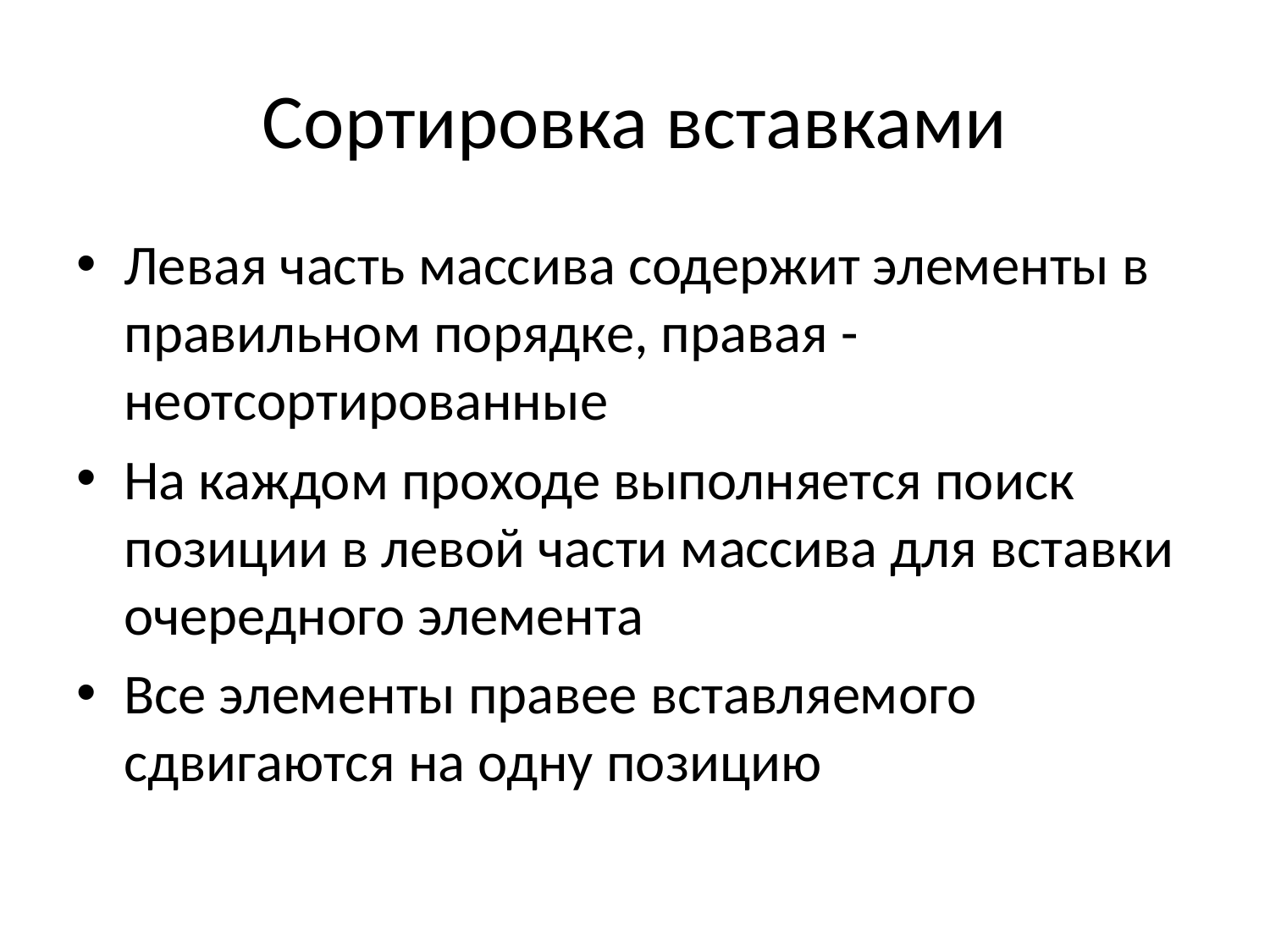

# Сортировка вставками
Левая часть массива содержит элементы в правильном порядке, правая - неотсортированные
На каждом проходе выполняется поиск позиции в левой части массива для вставки очередного элемента
Все элементы правее вставляемого сдвигаются на одну позицию